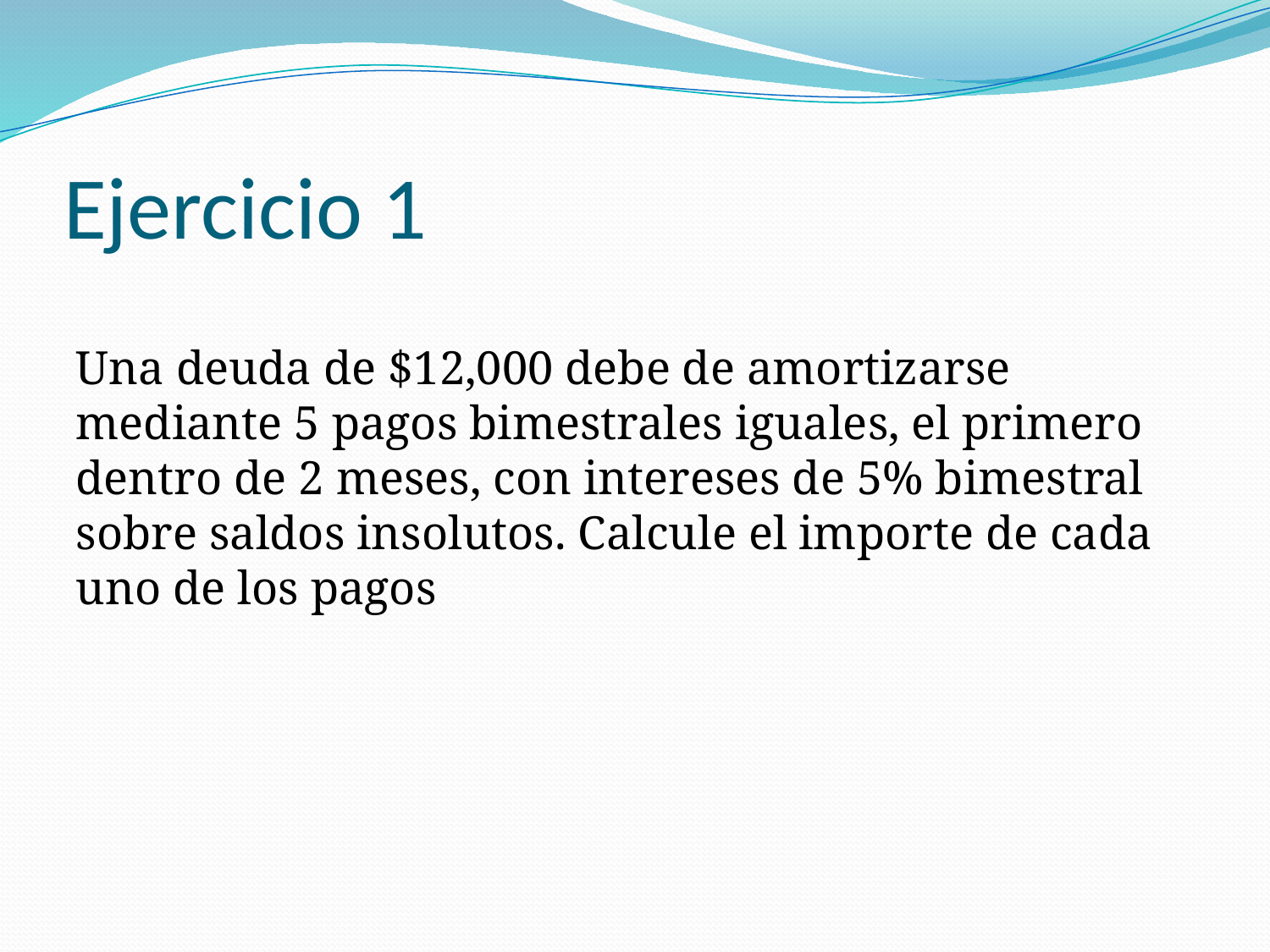

# Ejercicio 1

Una deuda de $12,000 debe de amortizarse mediante 5 pagos bimestrales iguales, el primero dentro de 2 meses, con intereses de 5% bimestral sobre saldos insolutos. Calcule el importe de cada uno de los pagos